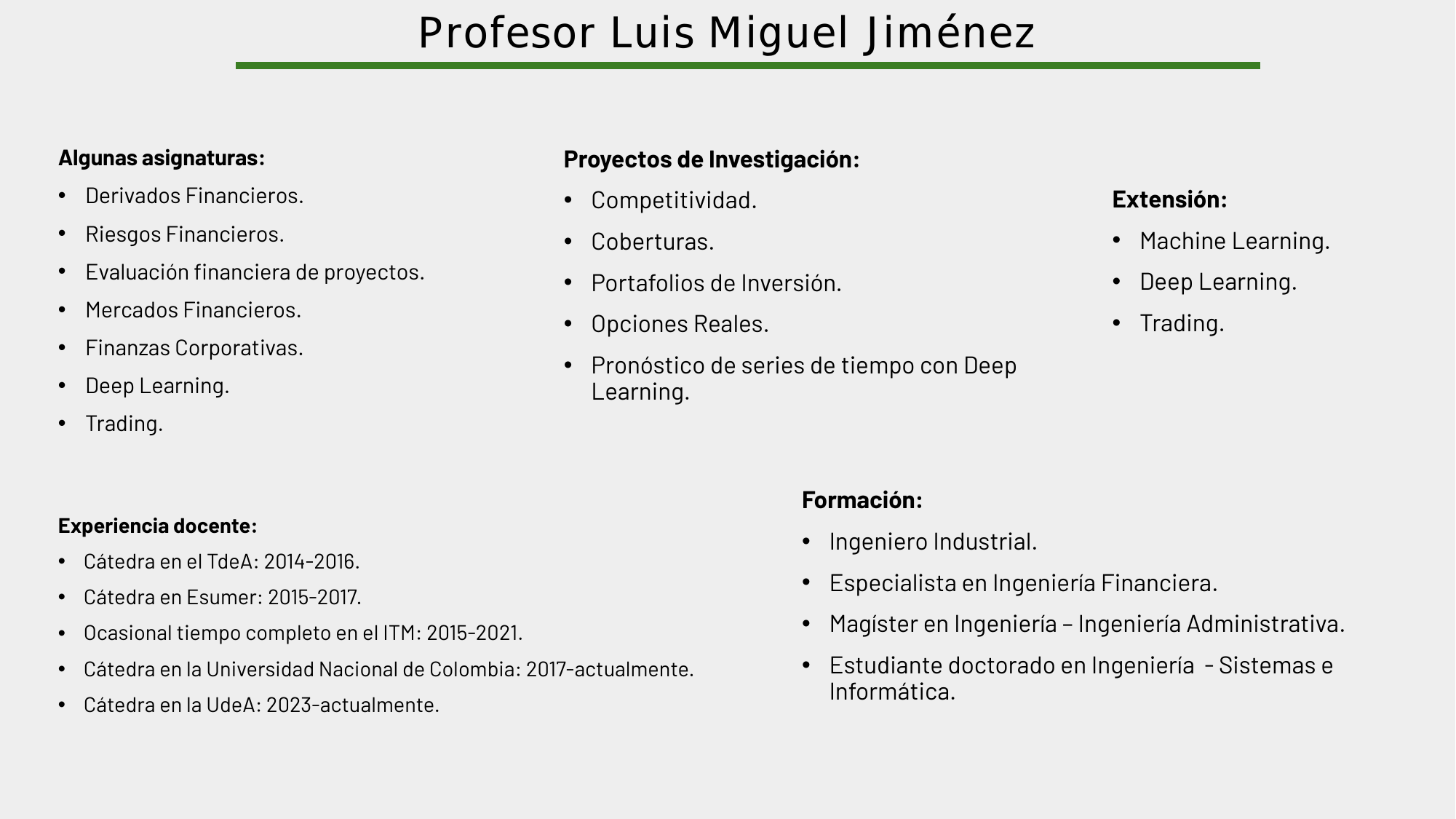

Profesor Luis Miguel Jiménez

Algunas asignaturas:
Derivados Financieros.
Riesgos Financieros.
Evaluación financiera de proyectos.
Mercados Financieros.
Finanzas Corporativas.
Deep Learning.
Trading.
Proyectos de Investigación:
Competitividad.
Coberturas.
Portafolios de Inversión.
Opciones Reales.
Pronóstico de series de tiempo con Deep Learning.
Extensión:
Machine Learning.
Deep Learning.
Trading.
Formación:
Ingeniero Industrial.
Especialista en Ingeniería Financiera.
Magíster en Ingeniería – Ingeniería Administrativa.
Estudiante doctorado en Ingeniería  - Sistemas e Informática.
Experiencia docente:
Cátedra en el TdeA: 2014-2016.
Cátedra en Esumer: 2015-2017.
Ocasional tiempo completo en el ITM: 2015-2021.
Cátedra en la Universidad Nacional de Colombia: 2017-actualmente.
Cátedra en la UdeA: 2023-actualmente.